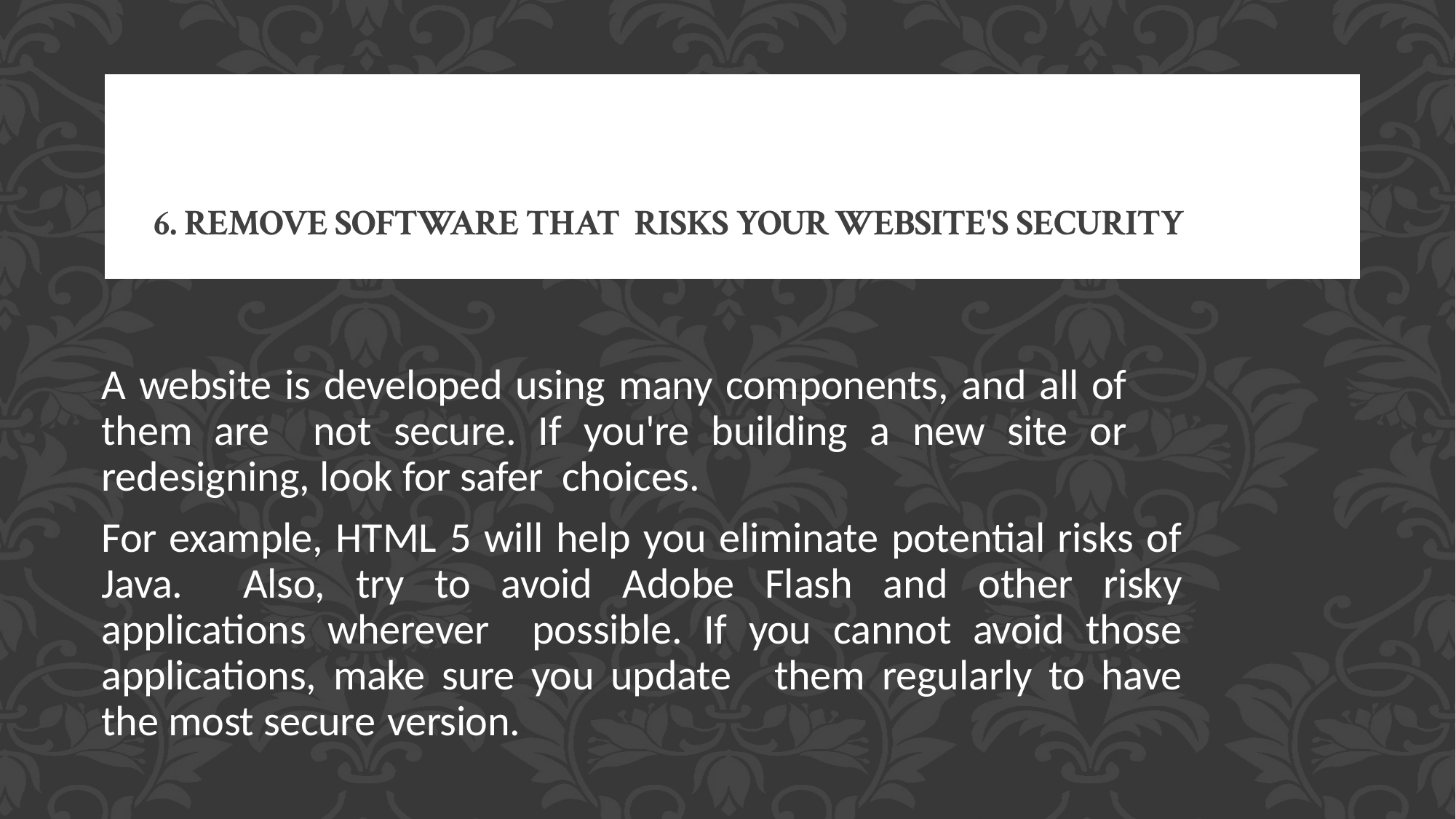

# 6. Remove Software that  Risks Your Website's Security
A website is developed using many components, and all of them are  not secure. If you're building a new site or redesigning, look for safer  choices.
For example, HTML 5 will help you eliminate potential risks of Java.  Also, try to avoid Adobe Flash and other risky applications wherever  possible. If you cannot avoid those applications, make sure you update  them regularly to have the most secure version.